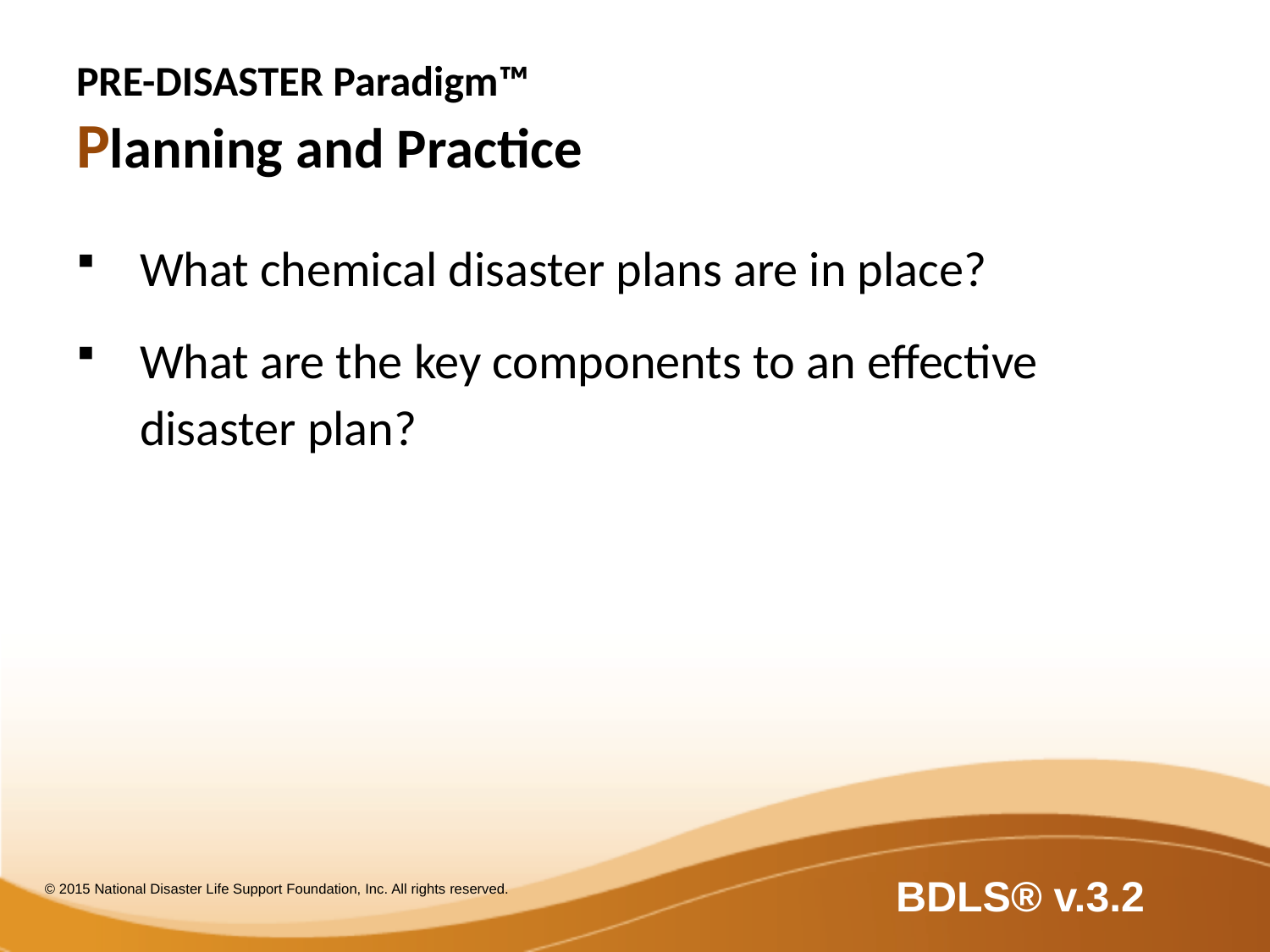

# PRE-DISASTER Paradigm™ Planning and Practice
What chemical disaster plans are in place?
What are the key components to an effective disaster plan?